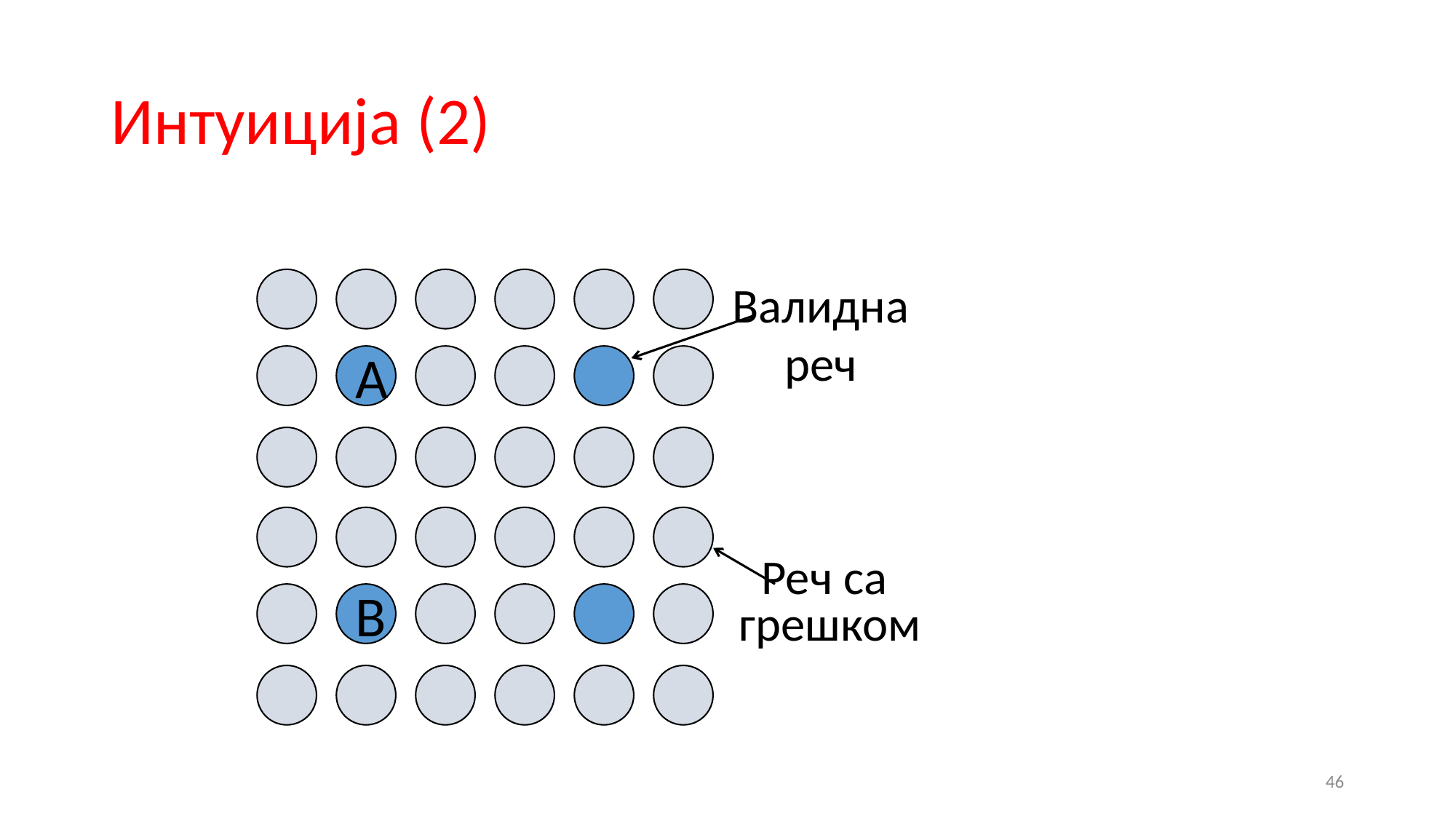

# Интуиција (2)
Валидна
реч

A

B

Реч са
грешком
46